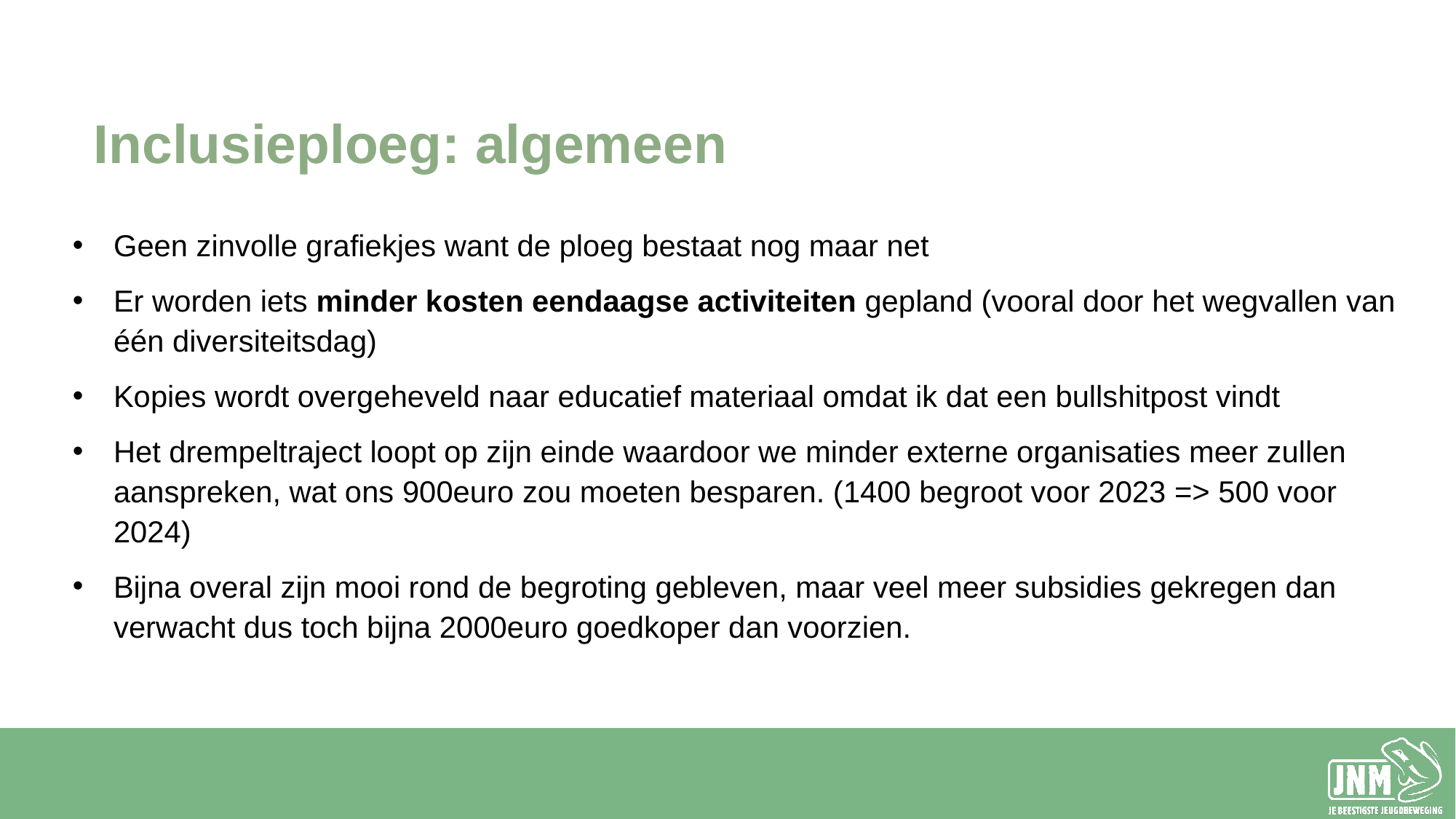

# Inclusieploeg: algemeen
Geen zinvolle grafiekjes want de ploeg bestaat nog maar net
Er worden iets minder kosten eendaagse activiteiten gepland (vooral door het wegvallen van één diversiteitsdag)
Kopies wordt overgeheveld naar educatief materiaal omdat ik dat een bullshitpost vindt
Het drempeltraject loopt op zijn einde waardoor we minder externe organisaties meer zullen aanspreken, wat ons 900euro zou moeten besparen. (1400 begroot voor 2023 => 500 voor 2024)
Bijna overal zijn mooi rond de begroting gebleven, maar veel meer subsidies gekregen dan verwacht dus toch bijna 2000euro goedkoper dan voorzien.